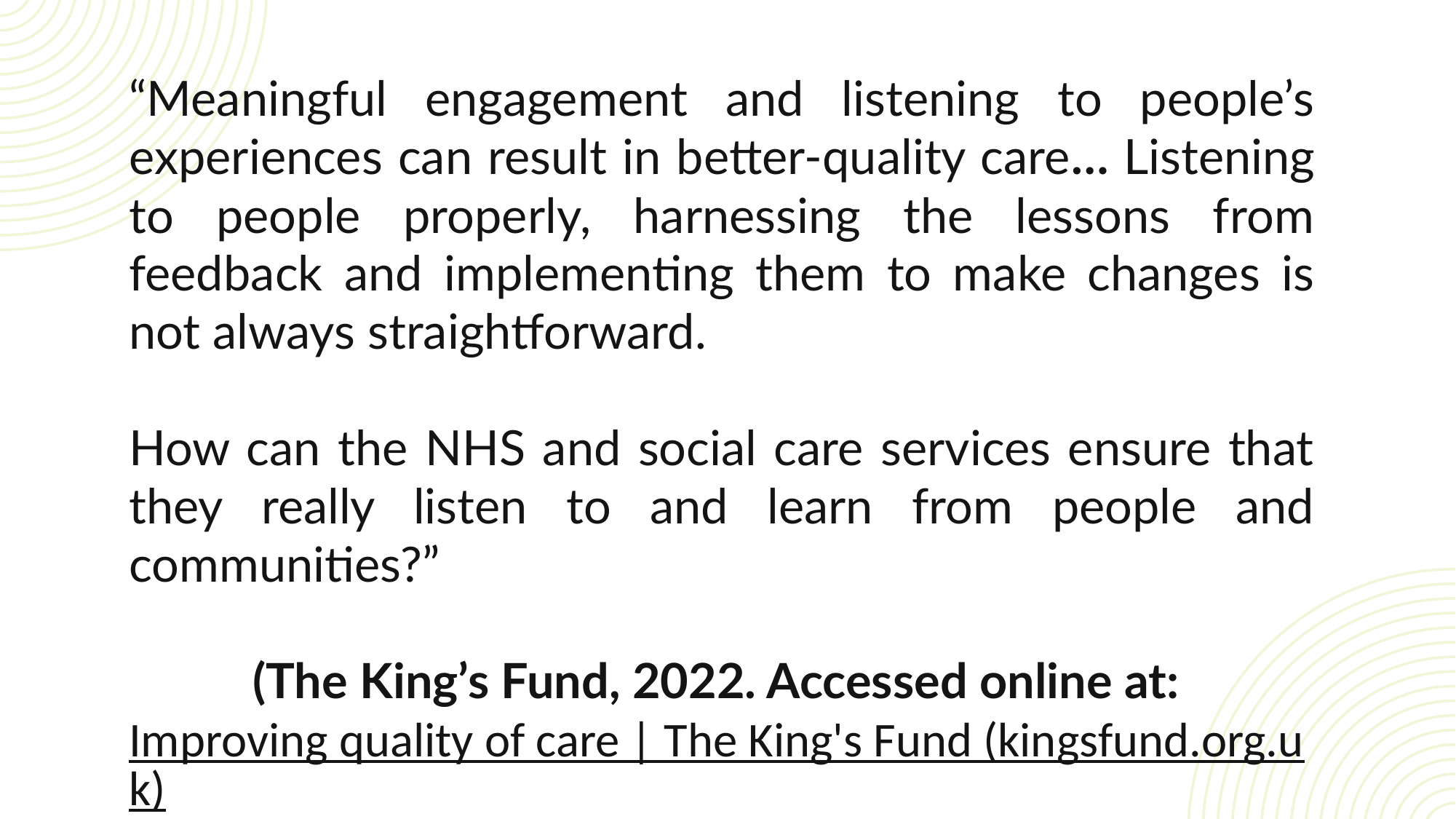

“Meaningful engagement and listening to people’s experiences can result in better-quality care… Listening to people properly, harnessing the lessons from feedback and implementing them to make changes is not always straightforward.

How can the NHS and social care services ensure that they really listen to and learn from people and communities?”

(The King’s Fund, 2022. Accessed online at: Improving quality of care | The King's Fund (kingsfund.org.uk))